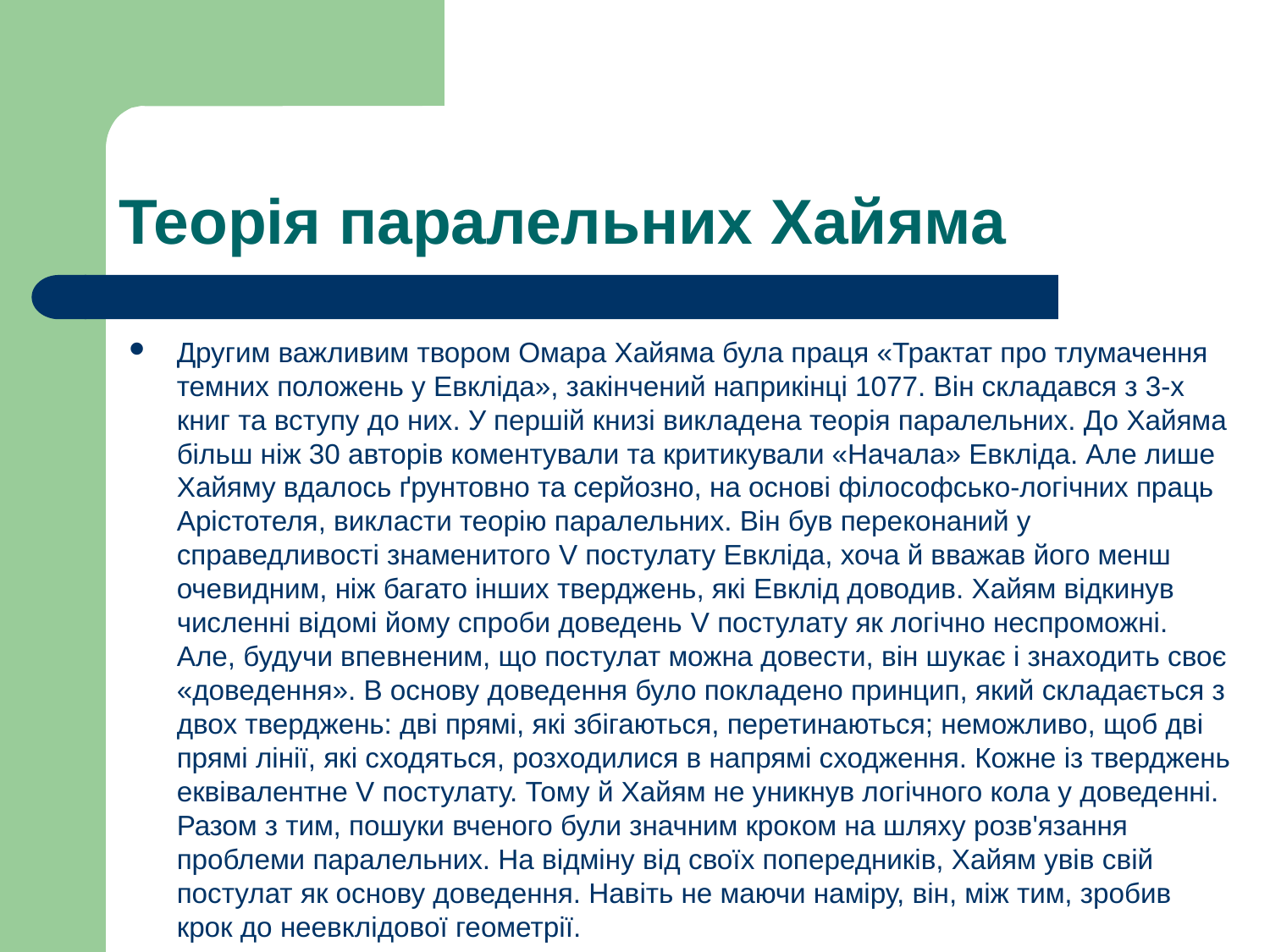

# Теорія паралельних Хайяма
Другим важливим твором Омара Хайяма була праця «Трактат про тлумачення темних положень у Евкліда», закінчений наприкінці 1077. Він складався з 3-х книг та вступу до них. У першій книзі викладена теорія паралельних. До Хайяма більш ніж 30 авторів коментували та критикували «Начала» Евкліда. Але лише Хайяму вдалось ґрунтовно та серйозно, на основі філософсько-логічних праць Арістотеля, викласти теорію паралельних. Він був переконаний у справедливості знаменитого V постулату Евкліда, хоча й вважав його менш очевидним, ніж багато інших тверджень, які Евклід доводив. Хайям відкинув численні відомі йому спроби доведень V постулату як логічно неспроможні. Але, будучи впевненим, що постулат можна довести, він шукає і знаходить своє «доведення». В основу доведення було покладено принцип, який складається з двох тверджень: дві прямі, які збігаються, перетинаються; неможливо, щоб дві прямі лінії, які сходяться, розходилися в напрямі сходження. Кожне із тверджень еквівалентне V постулату. Тому й Хайям не уникнув логічного кола у доведенні. Разом з тим, пошуки вченого були значним кроком на шляху розв'язання проблеми паралельних. На відміну від своїх попередників, Хайям увів свій постулат як основу доведення. Навіть не маючи наміру, він, між тим, зробив крок до неевклідової геометрії.